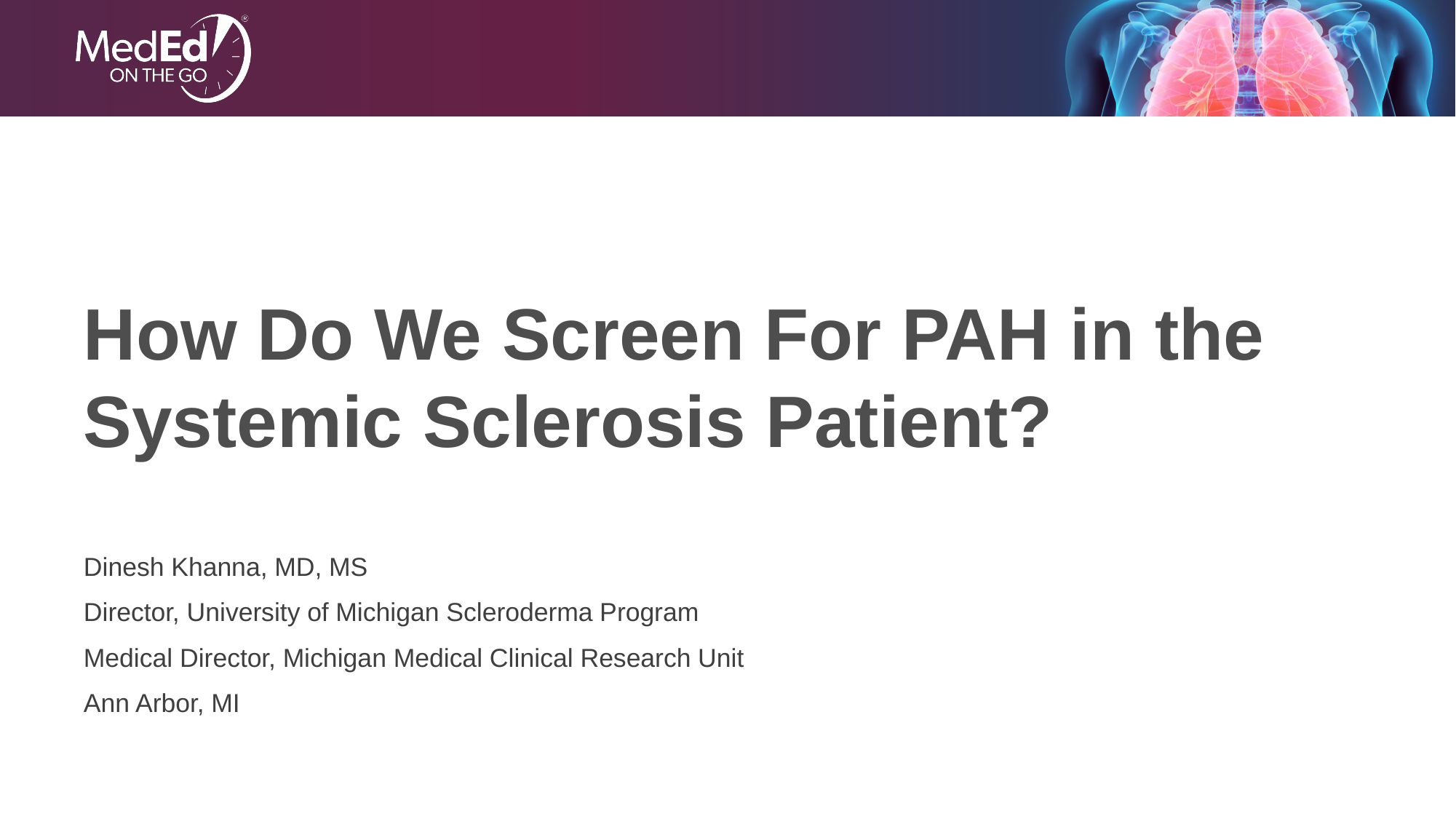

# How Do We Screen For PAH in the Systemic Sclerosis Patient?
Dinesh Khanna, MD, MS
Director, University of Michigan Scleroderma Program
Medical Director, Michigan Medical Clinical Research Unit
Ann Arbor, MI